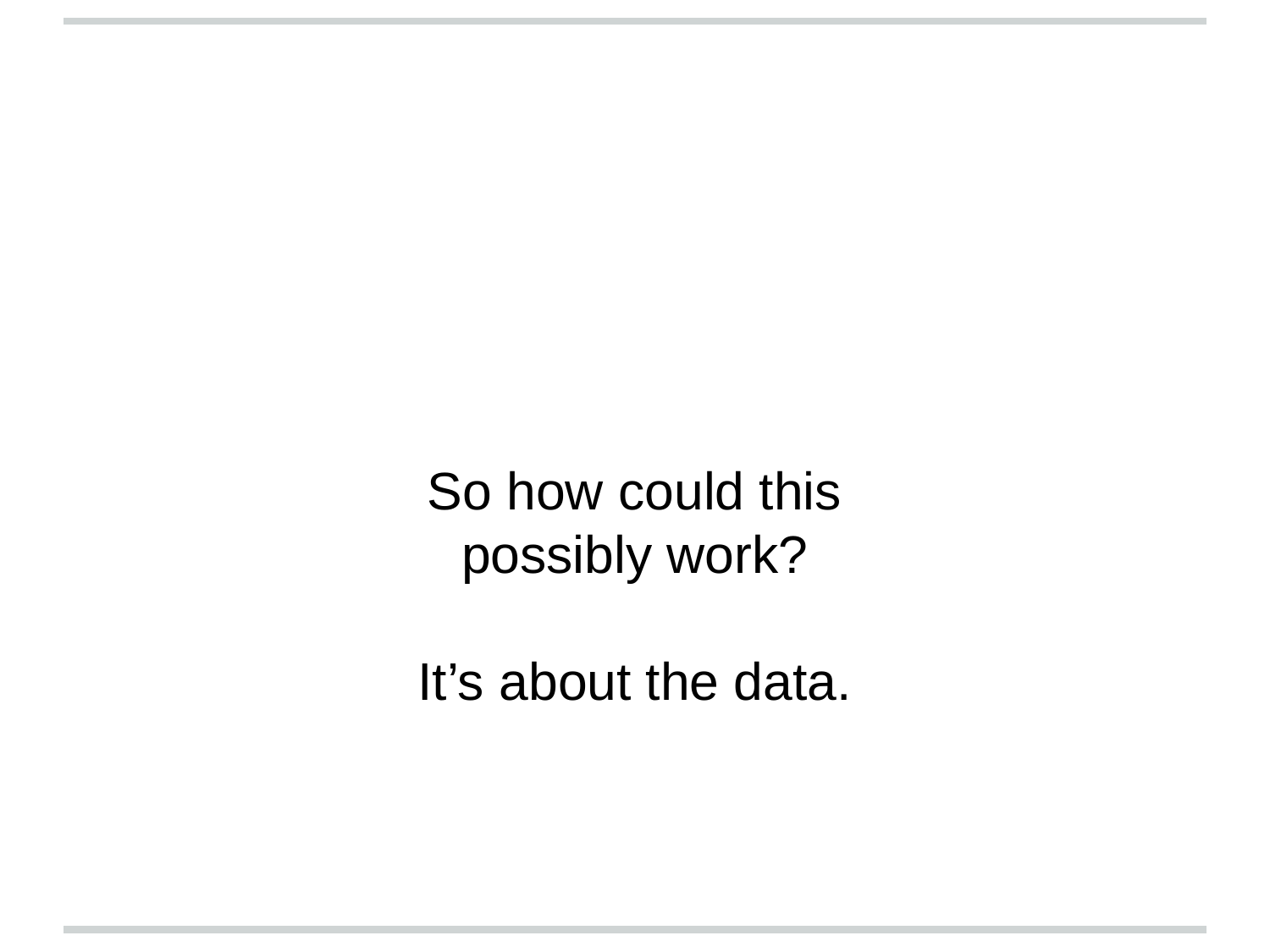

So how could this possibly work?

It’s about the data.